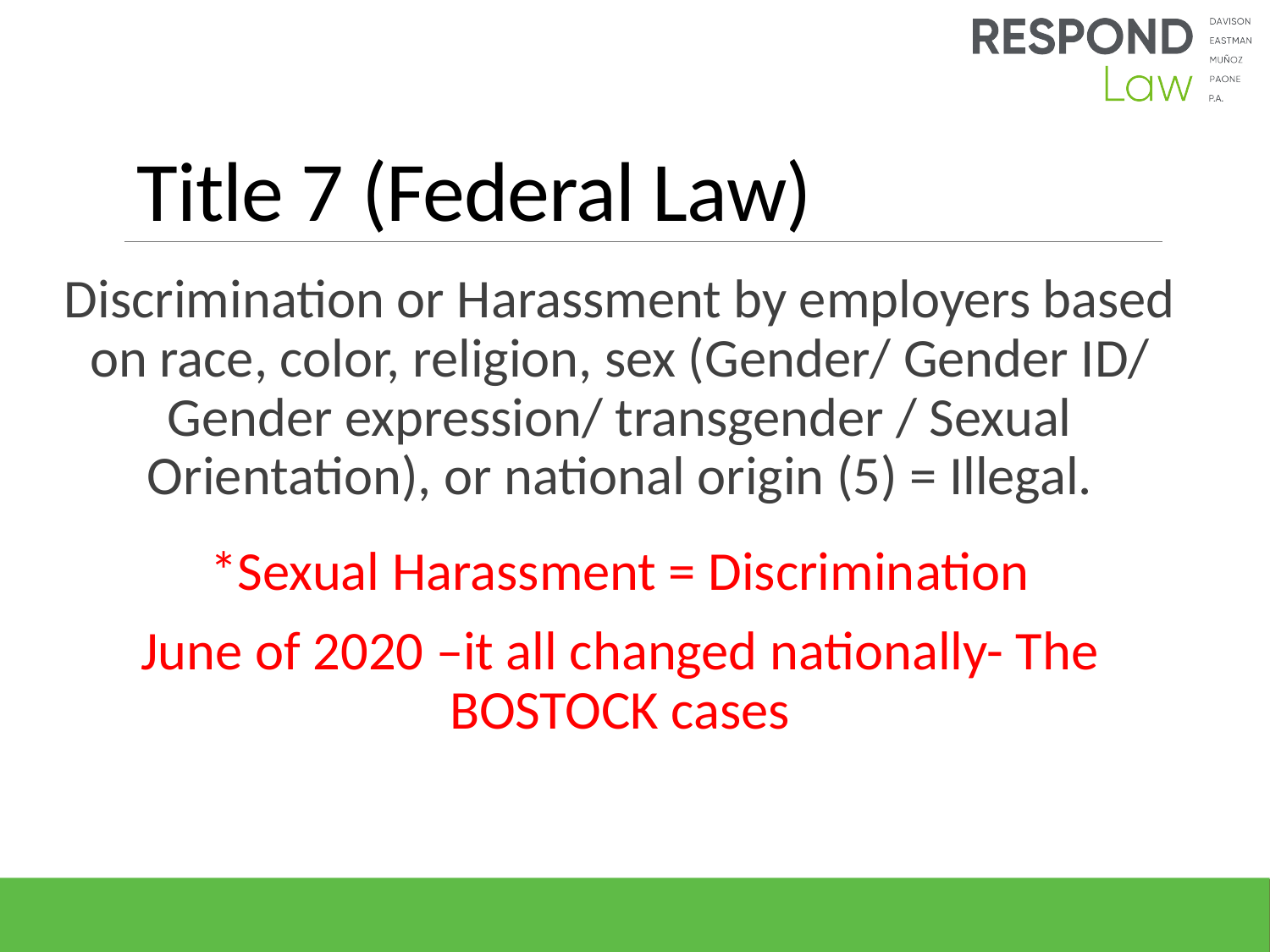

# Title 7 (Federal Law)
Discrimination or Harassment by employers based on race, color, religion, sex (Gender/ Gender ID/ Gender expression/ transgender / Sexual Orientation), or national origin (5) = Illegal.
*Sexual Harassment = Discrimination
June of 2020 –it all changed nationally- The BOSTOCK cases